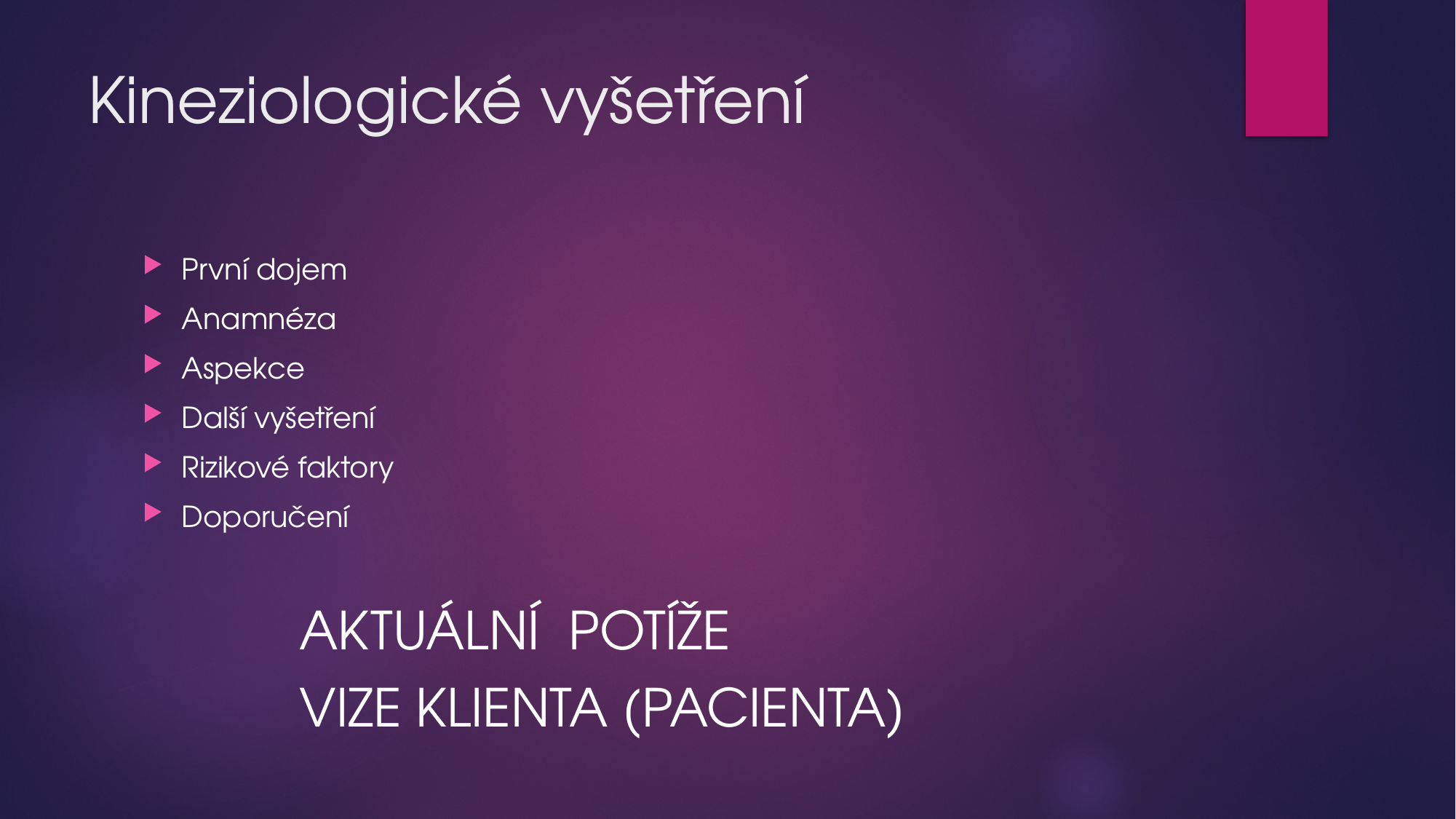

# Kineziologické vyšetření
První dojem
Anamnéza
Aspekce
Další vyšetření
Rizikové faktory
Doporučení

	AKTUÁLNÍ  POTÍŽE
VIZE KLIENTA (PACIENTA)